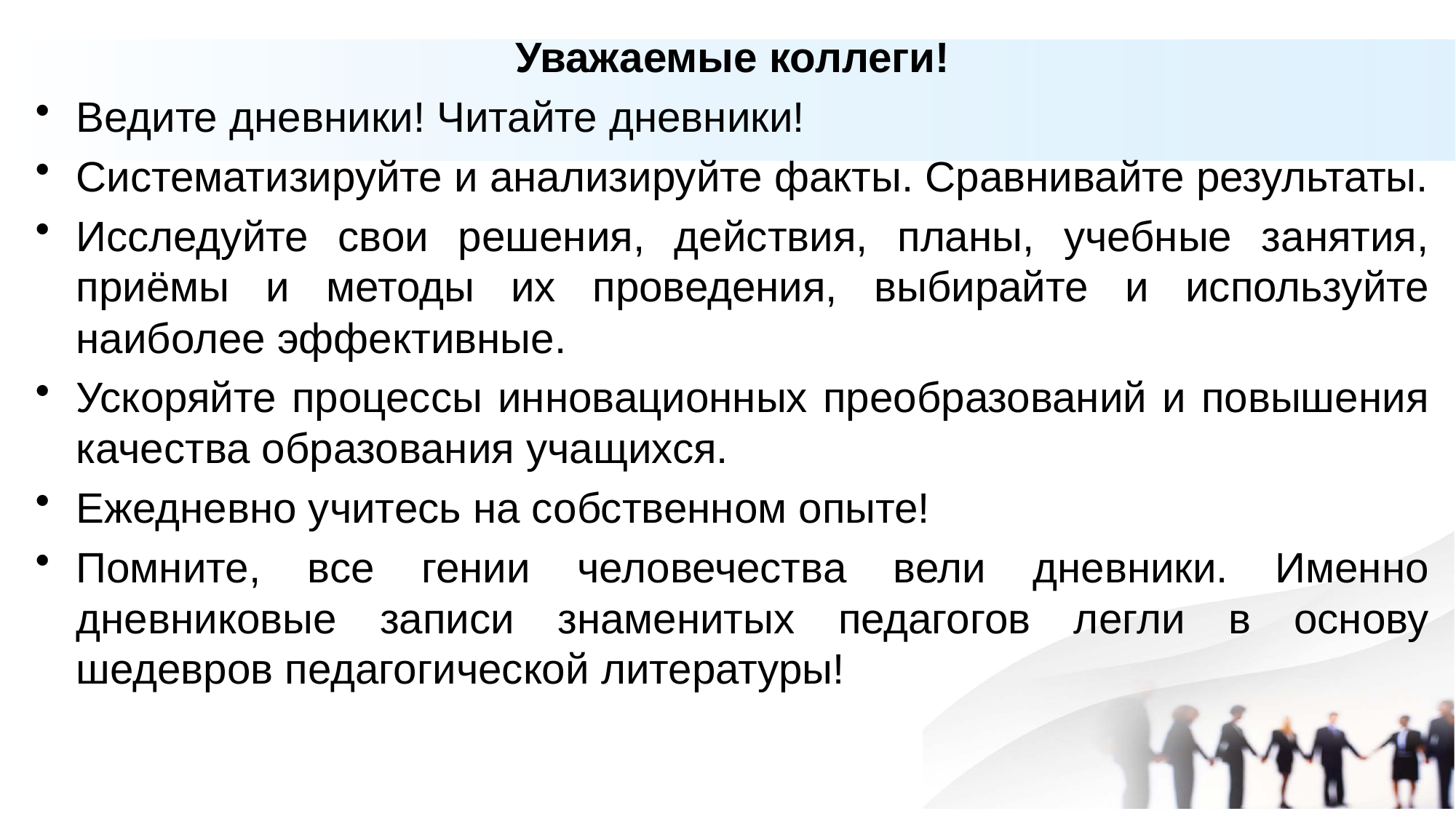

Уважаемые коллеги!
Ведите дневники! Читайте дневники!
Систематизируйте и анализируйте факты. Сравнивайте результаты.
Исследуйте свои решения, действия, планы, учебные занятия, приёмы и методы их проведения, выбирайте и используйте наиболее эффективные.
Ускоряйте процессы инновационных преобразований и повышения качества образования учащихся.
Ежедневно учитесь на собственном опыте!
Помните, все гении человечества вели дневники. Именно дневниковые записи знаменитых педагогов легли в основу шедевров педагогической литературы!